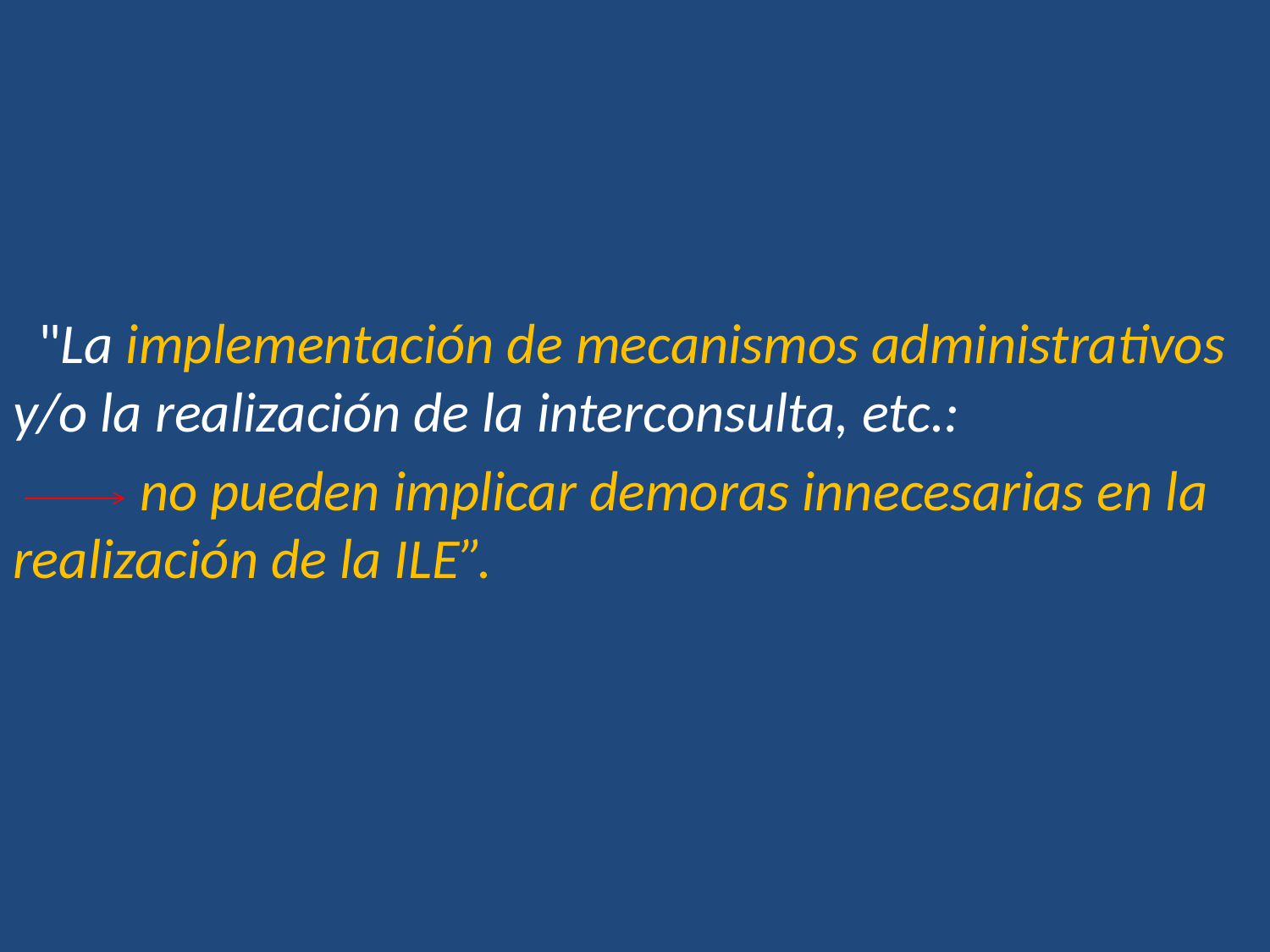

#

  "La implementación de mecanismos administrativos y/o la realización de la interconsulta, etc.:
          no pueden implicar demoras innecesarias en la realización de la ILE”.